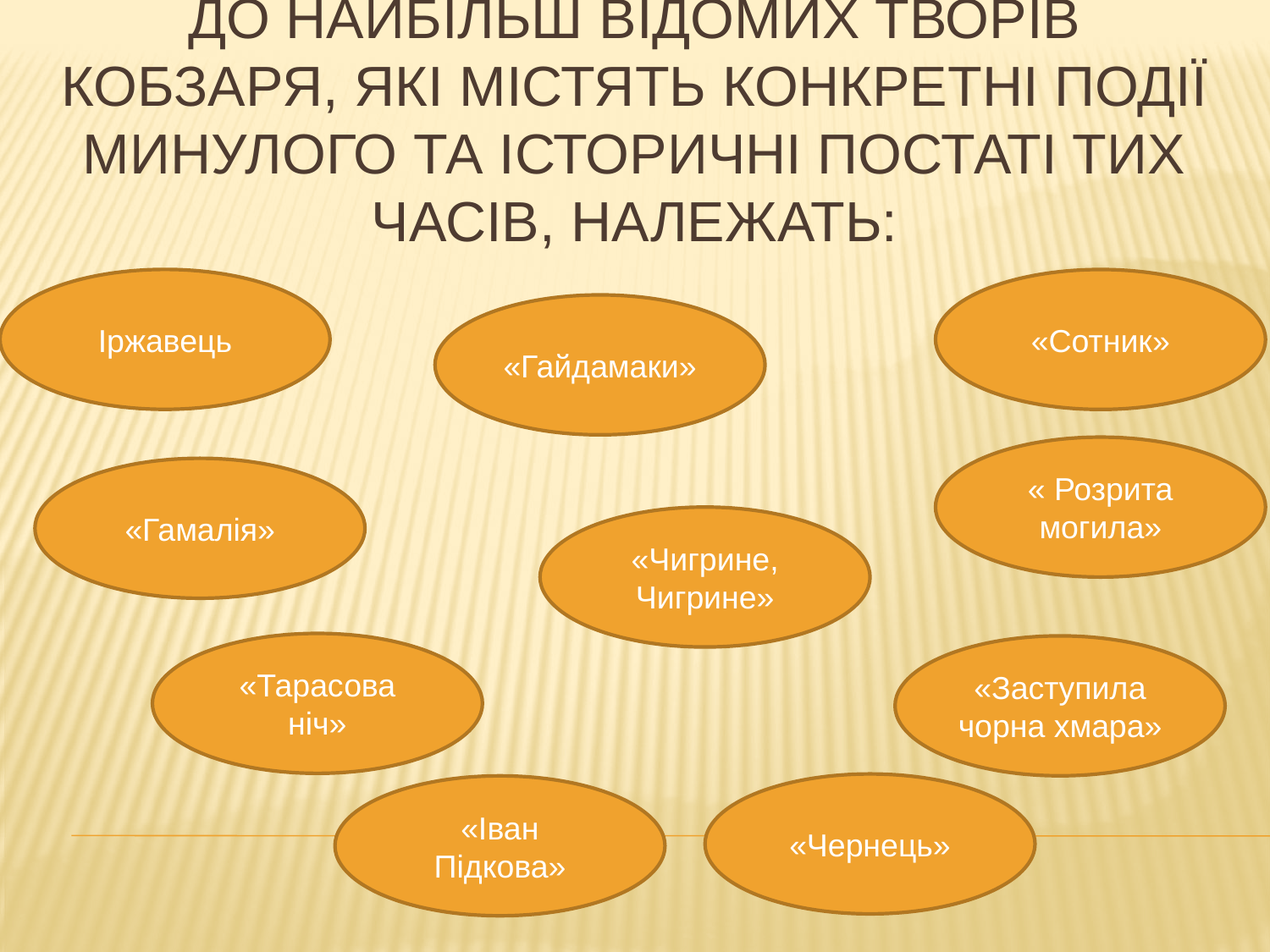

# До найбільш відомих творів Кобзаря, які містять конкретні події минулого та історичні постаті тих часів, належать:
Іржавець
«Сотник»
«Гайдамаки»
« Розрита могила»
«Гамалія»
«Чигрине, Чигрине»
«Тарасова ніч»
«Заступила чорна хмара»
«Чернець»
«Іван Підкова»